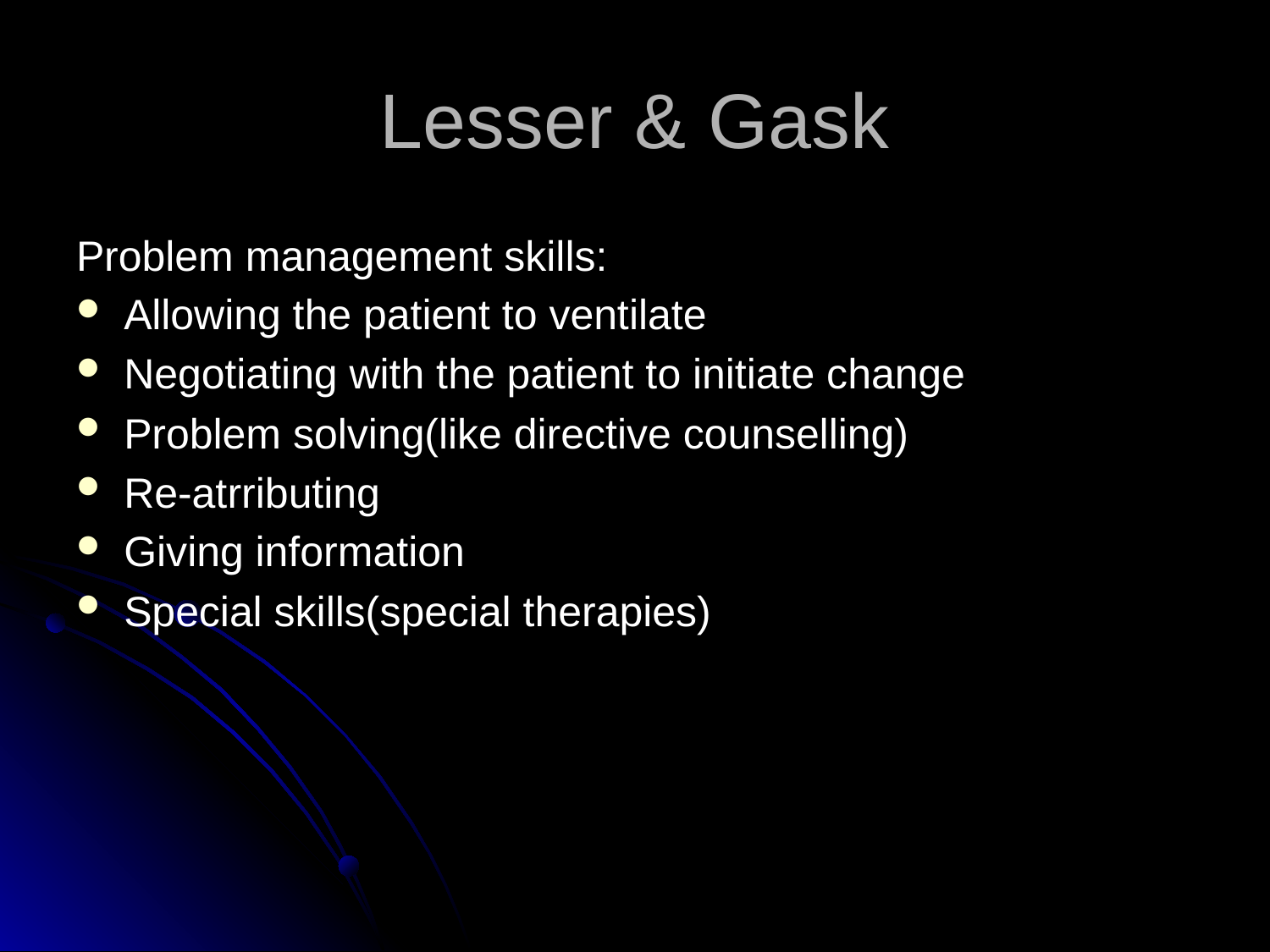

# Lesser & Gask
Problem management skills:
Allowing the patient to ventilate
Negotiating with the patient to initiate change
Problem solving(like directive counselling)
Re-atrributing
Giving information
Special skills(special therapies)